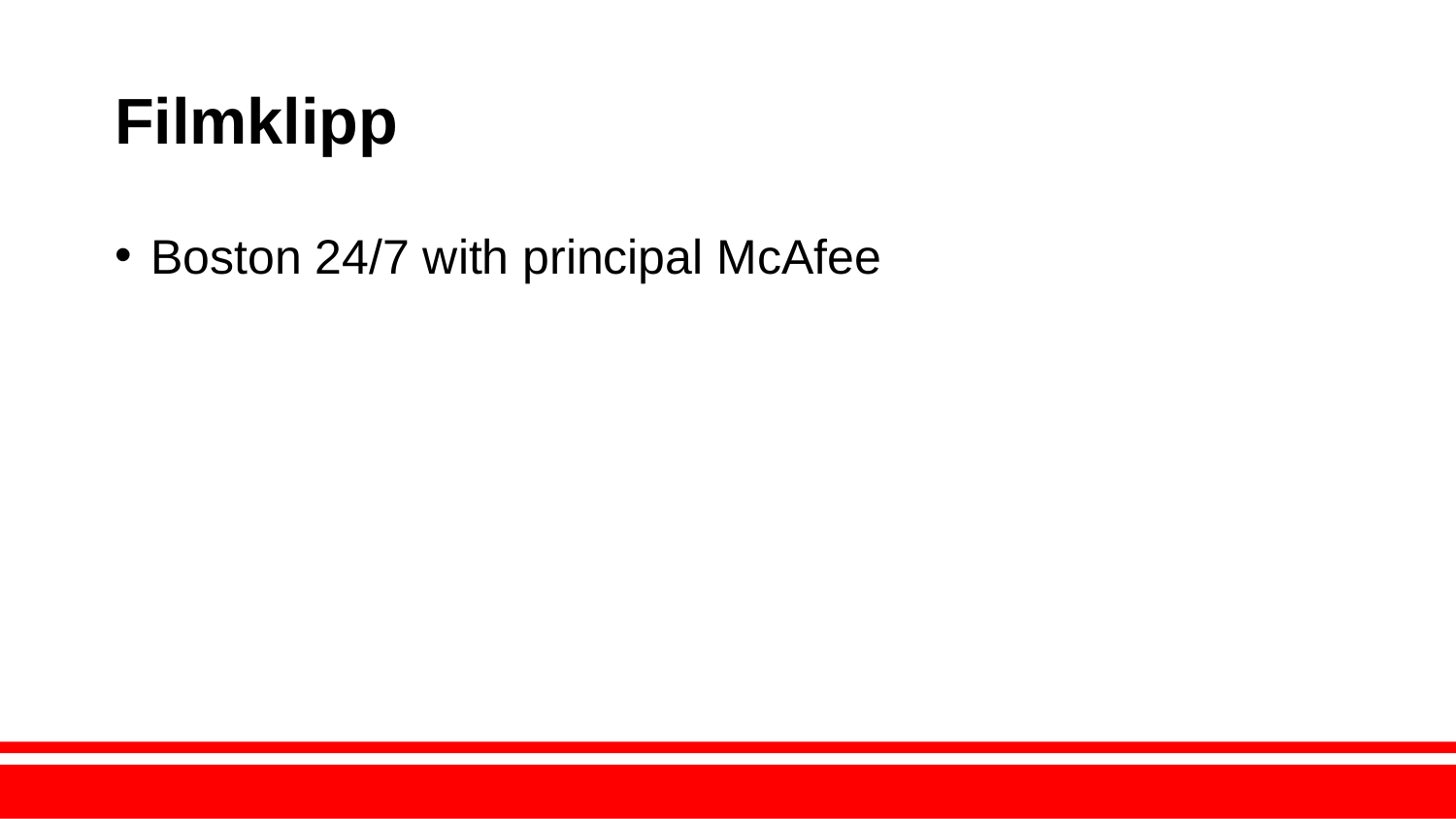

# Filmklipp
Boston 24/7 with principal McAfee